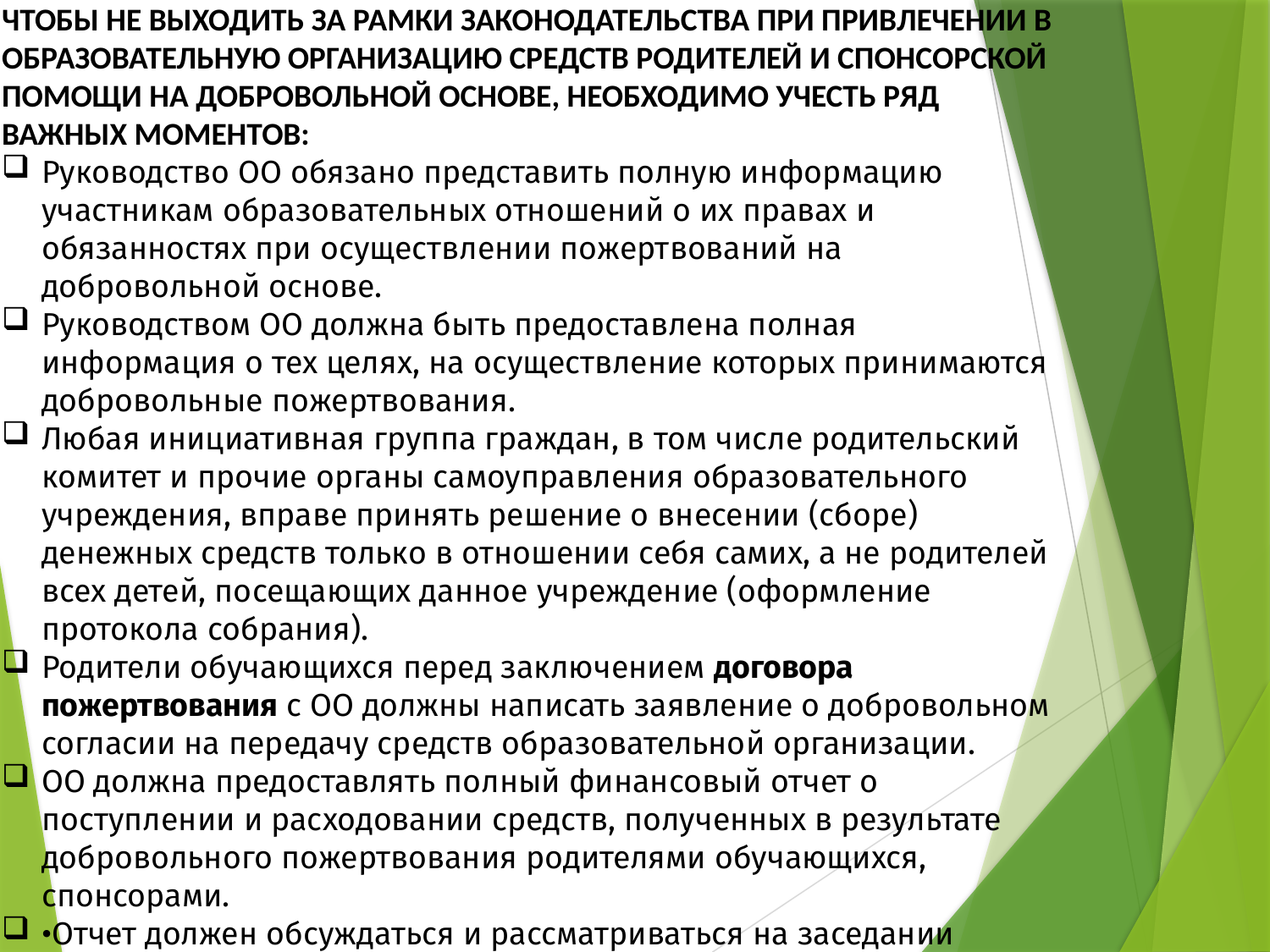

ЧТОБЫ НЕ ВЫХОДИТЬ ЗА РАМКИ ЗАКОНОДАТЕЛЬСТВА ПРИ ПРИВЛЕЧЕНИИ В ОБРАЗОВАТЕЛЬНУЮ ОРГАНИЗАЦИЮ СРЕДСТВ РОДИТЕЛЕЙ И СПОНСОРСКОЙ ПОМОЩИ НА ДОБРОВОЛЬНОЙ ОСНОВЕ, НЕОБХОДИМО УЧЕСТЬ РЯД ВАЖНЫХ МОМЕНТОВ:
Руководство ОО обязано представить полную информацию участникам образовательных отношений о их правах и обязанностях при осуществлении пожертвований на добровольной основе.
Руководством ОО должна быть предоставлена полная информация о тех целях, на осуществление которых принимаются добровольные пожертвования.
Любая инициативная группа граждан, в том числе родительский комитет и прочие органы самоуправления образовательного учреждения, вправе принять решение о внесении (сборе) денежных средств только в отношении себя самих, а не родителей всех детей, посещающих данное учреждение (оформление протокола собрания).
Родители обучающихся перед заключением договора пожертвования с ОО должны написать заявление о добровольном согласии на передачу средств образовательной организации.
ОО должна предоставлять полный финансовый отчет о поступлении и расходовании средств, полученных в результате добровольного пожертвования родителями обучающихся, спонсорами.
•Отчет должен обсуждаться и рассматриваться на заседании Родительского комитета ОО.